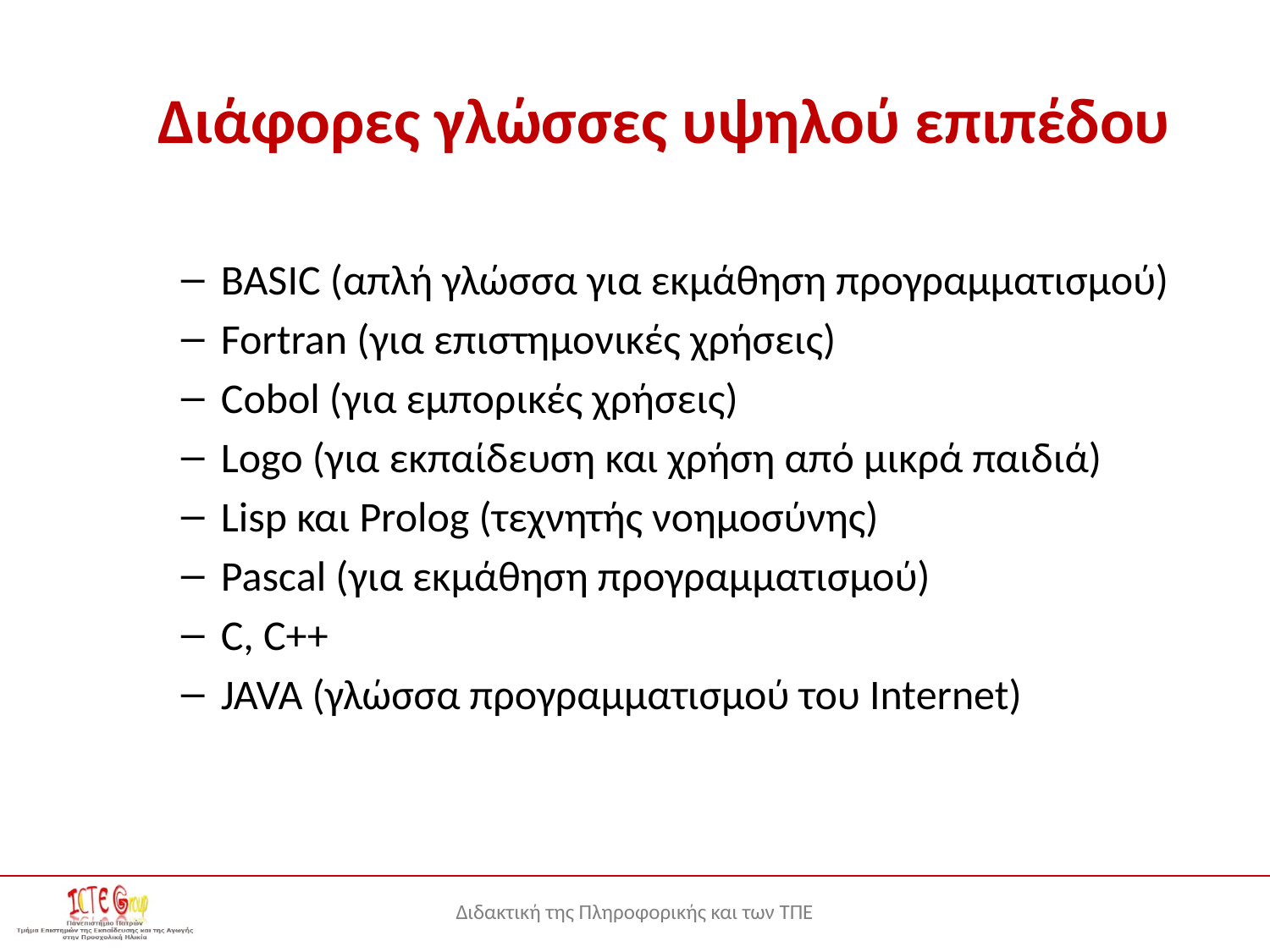

# Διάφορες γλώσσες υψηλού επιπέδου
BASIC (απλή γλώσσα για εκμάθηση προγραμματισμού)
Fortran (για επιστημονικές χρήσεις)
Cobol (για εμπορικές χρήσεις)
Logo (για εκπαίδευση και χρήση από μικρά παιδιά)
Lisp και Prolog (τεχνητής νοημοσύνης)
Pascal (για εκμάθηση προγραμματισμού)
C, C++
JAVA (γλώσσα προγραμματισμού του Internet)